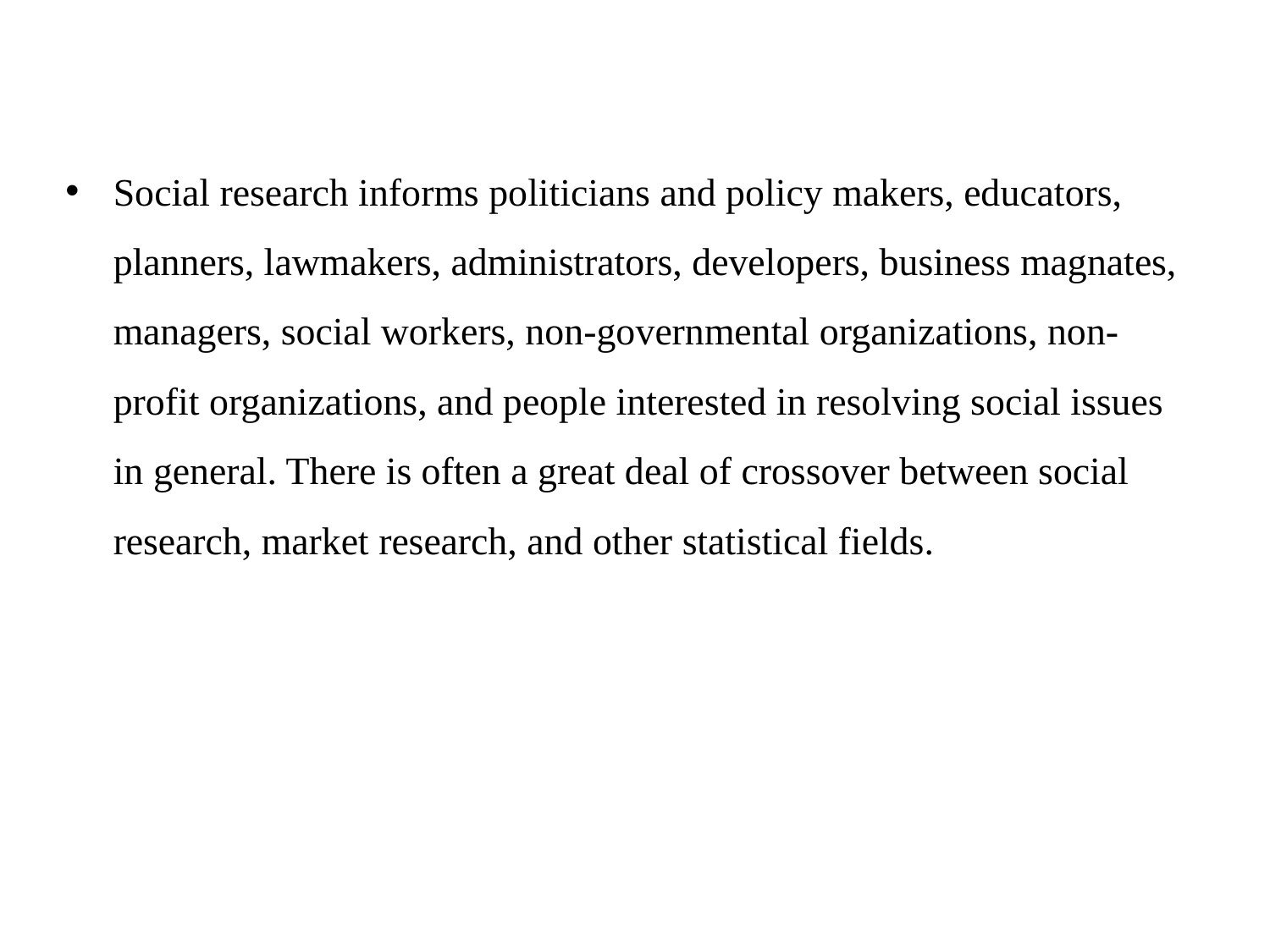

Social research informs politicians and policy makers, educators, planners, lawmakers, administrators, developers, business magnates, managers, social workers, non-governmental organizations, non-profit organizations, and people interested in resolving social issues in general. There is often a great deal of crossover between social research, market research, and other statistical fields.